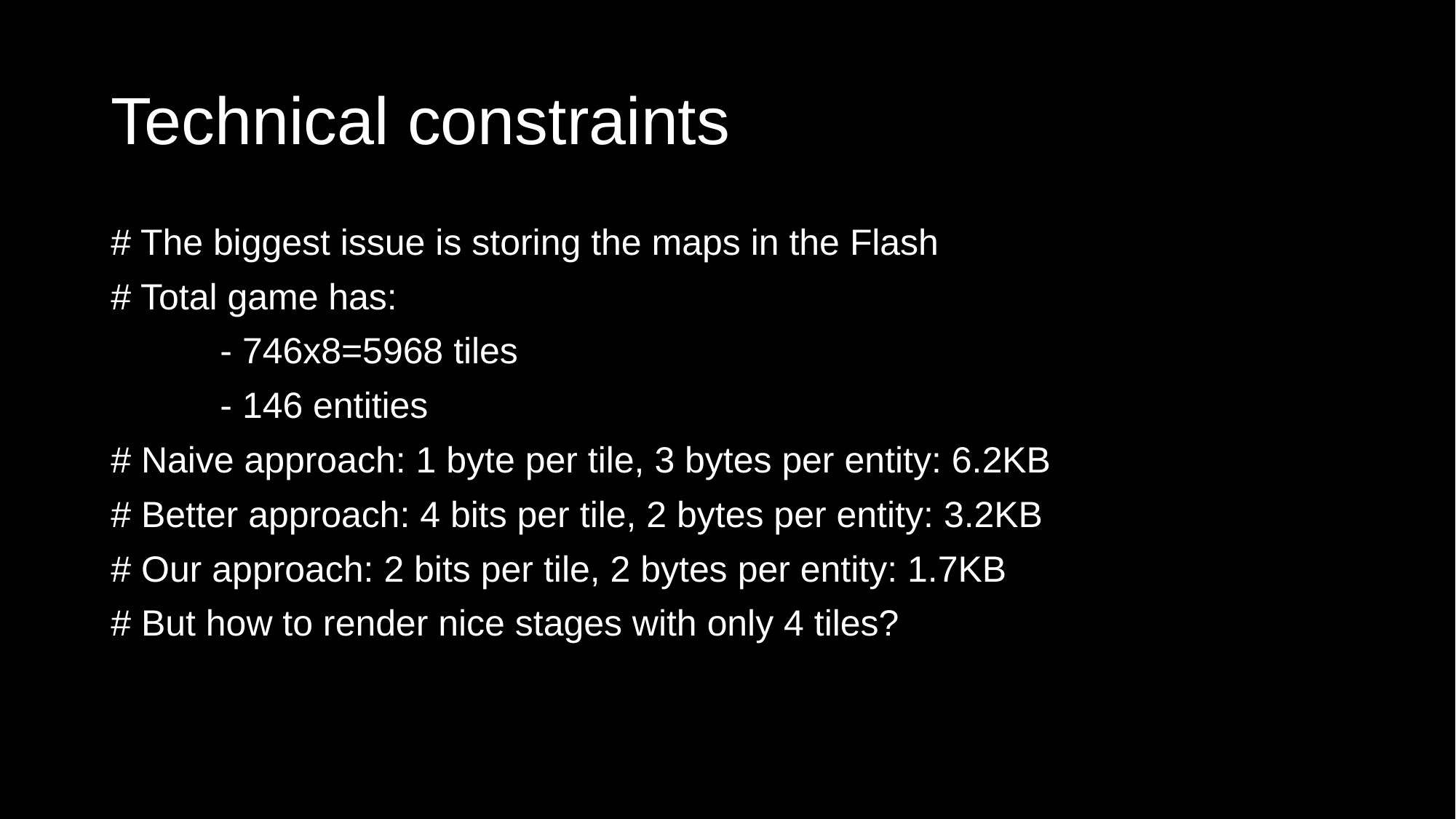

# Technical constraints
# The biggest issue is storing the maps in the Flash
# Total game has:
	- 746x8=5968 tiles
	- 146 entities
# Naive approach: 1 byte per tile, 3 bytes per entity: 6.2KB
# Better approach: 4 bits per tile, 2 bytes per entity: 3.2KB
# Our approach: 2 bits per tile, 2 bytes per entity: 1.7KB
# But how to render nice stages with only 4 tiles?